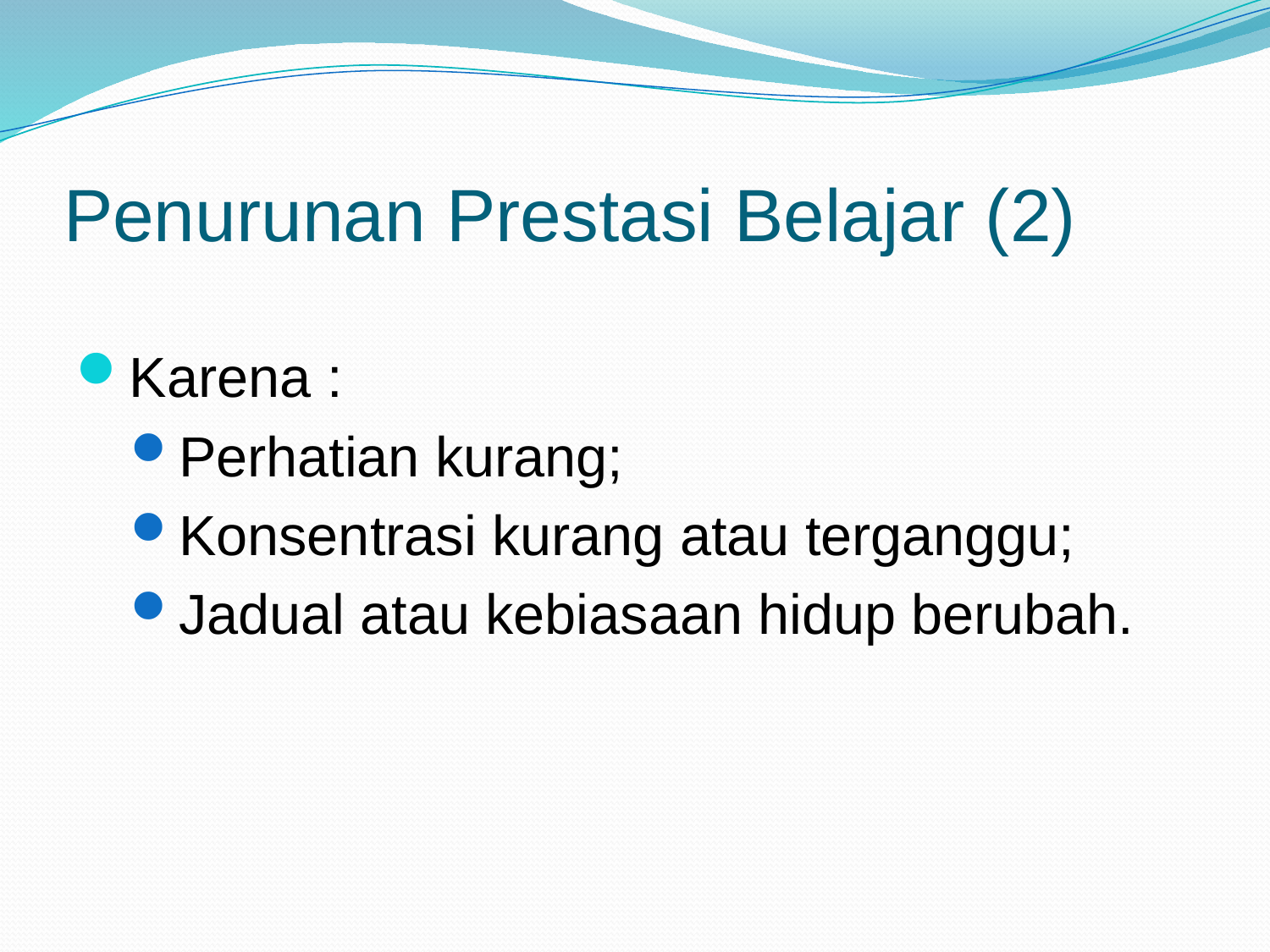

# Penurunan Prestasi Belajar (2)

Karena :
Perhatian kurang;
Konsentrasi kurang atau terganggu;
Jadual atau kebiasaan hidup berubah.